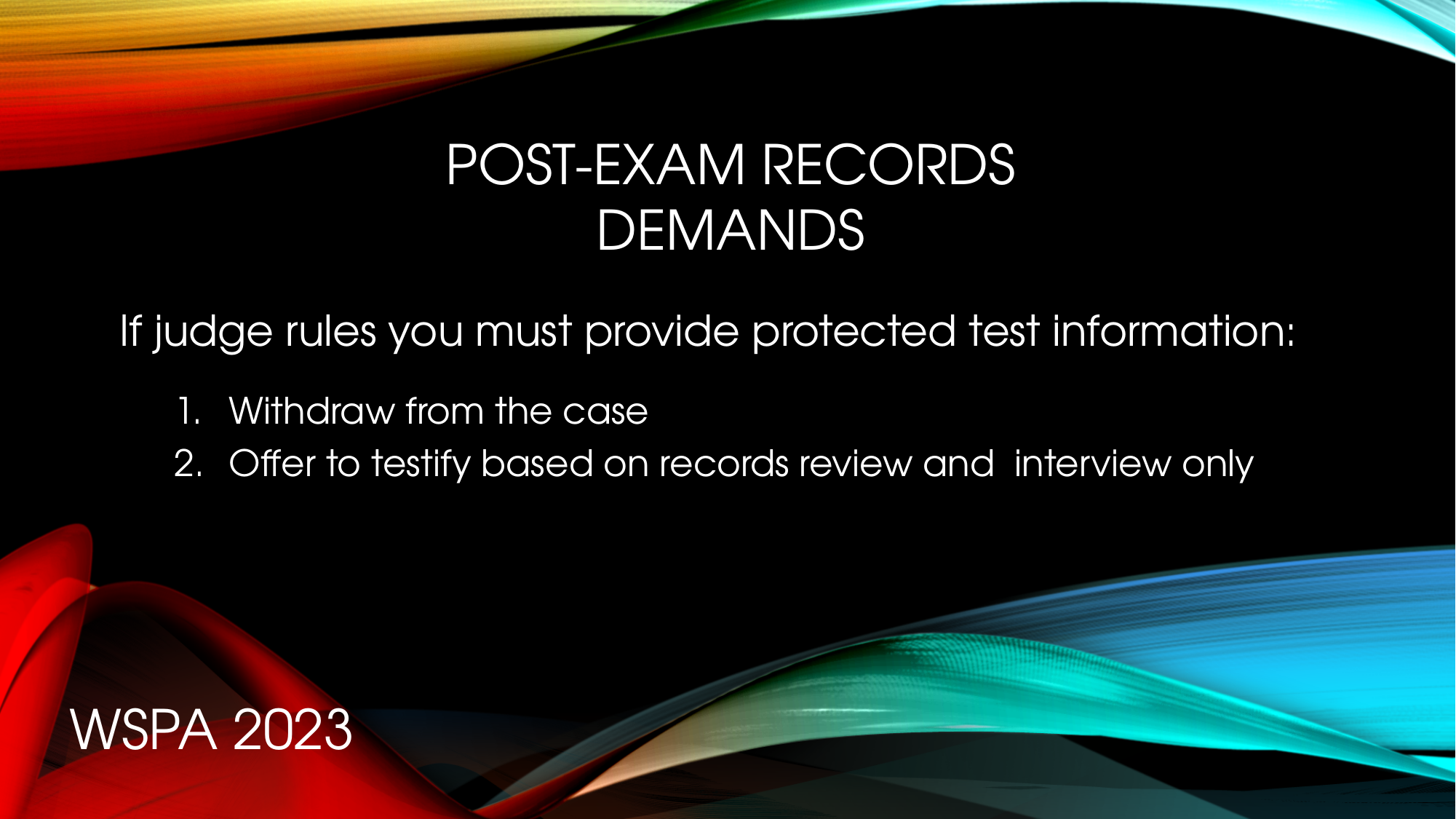

# Post-exam records demands
If judge rules you must provide protected test information:

Withdraw from the case
Offer to testify based on records review and  interview only
WSPA 2023